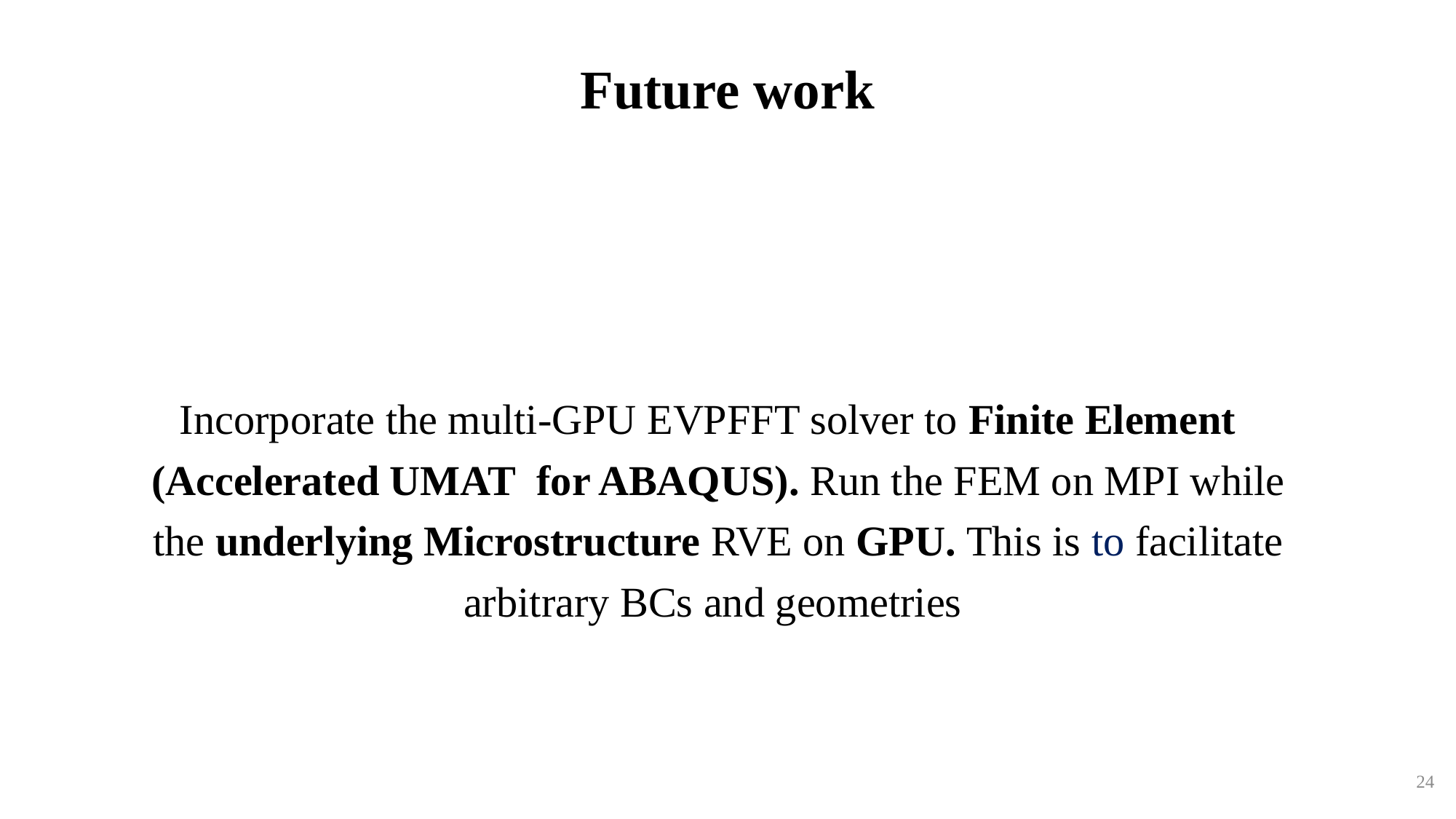

# Future work
Incorporate the multi-GPU EVPFFT solver to Finite Element
 (Accelerated UMAT  for ABAQUS). Run the FEM on MPI while
 the underlying Microstructure RVE on GPU. This is to facilitate
 arbitrary BCs and geometries

24